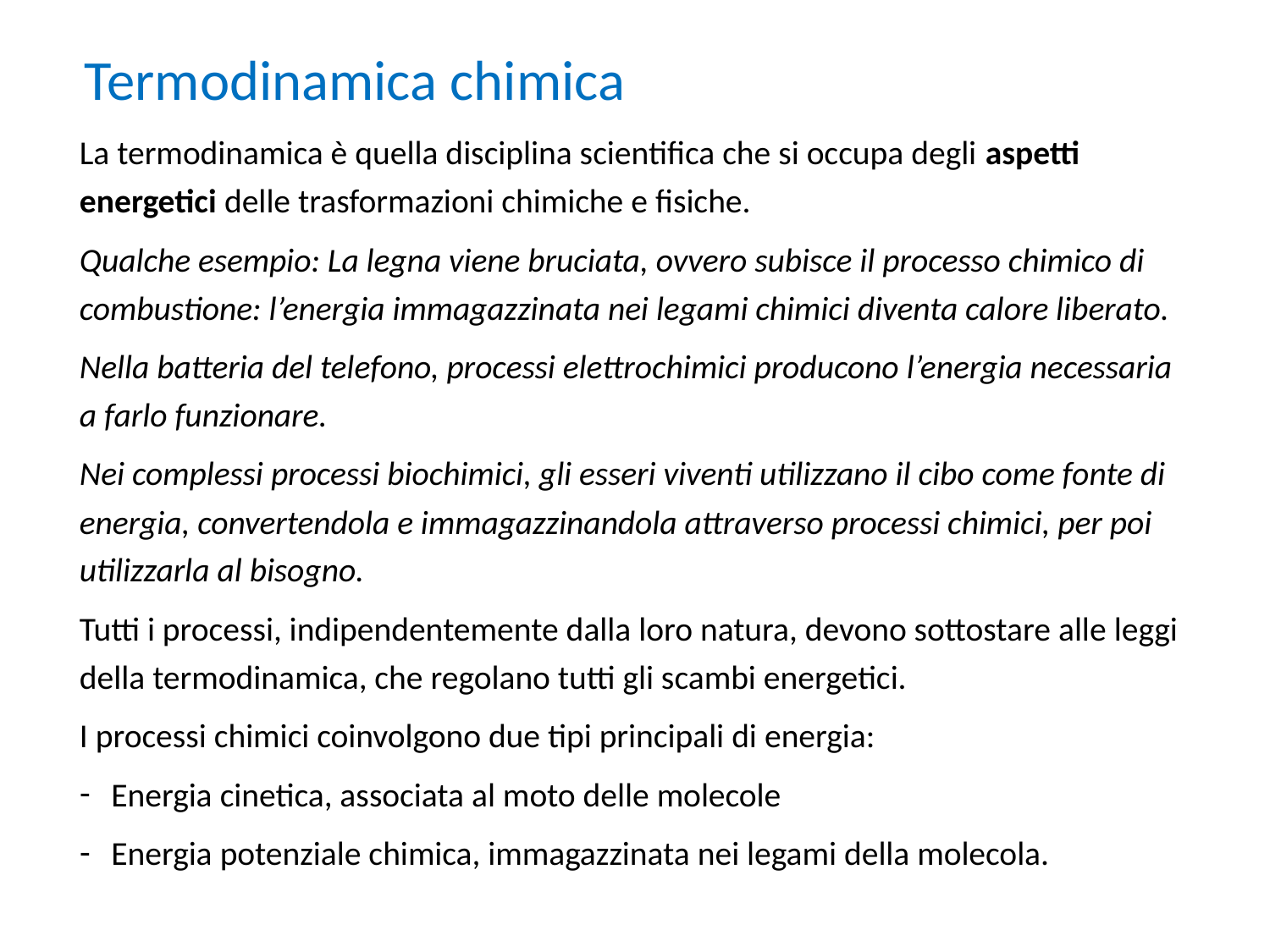

# Termodinamica chimica
La termodinamica è quella disciplina scientifica che si occupa degli aspetti energetici delle trasformazioni chimiche e fisiche.
Qualche esempio: La legna viene bruciata, ovvero subisce il processo chimico di combustione: l’energia immagazzinata nei legami chimici diventa calore liberato.
Nella batteria del telefono, processi elettrochimici producono l’energia necessaria a farlo funzionare.
Nei complessi processi biochimici, gli esseri viventi utilizzano il cibo come fonte di energia, convertendola e immagazzinandola attraverso processi chimici, per poi utilizzarla al bisogno.
Tutti i processi, indipendentemente dalla loro natura, devono sottostare alle leggi della termodinamica, che regolano tutti gli scambi energetici.
I processi chimici coinvolgono due tipi principali di energia:
Energia cinetica, associata al moto delle molecole
Energia potenziale chimica, immagazzinata nei legami della molecola.